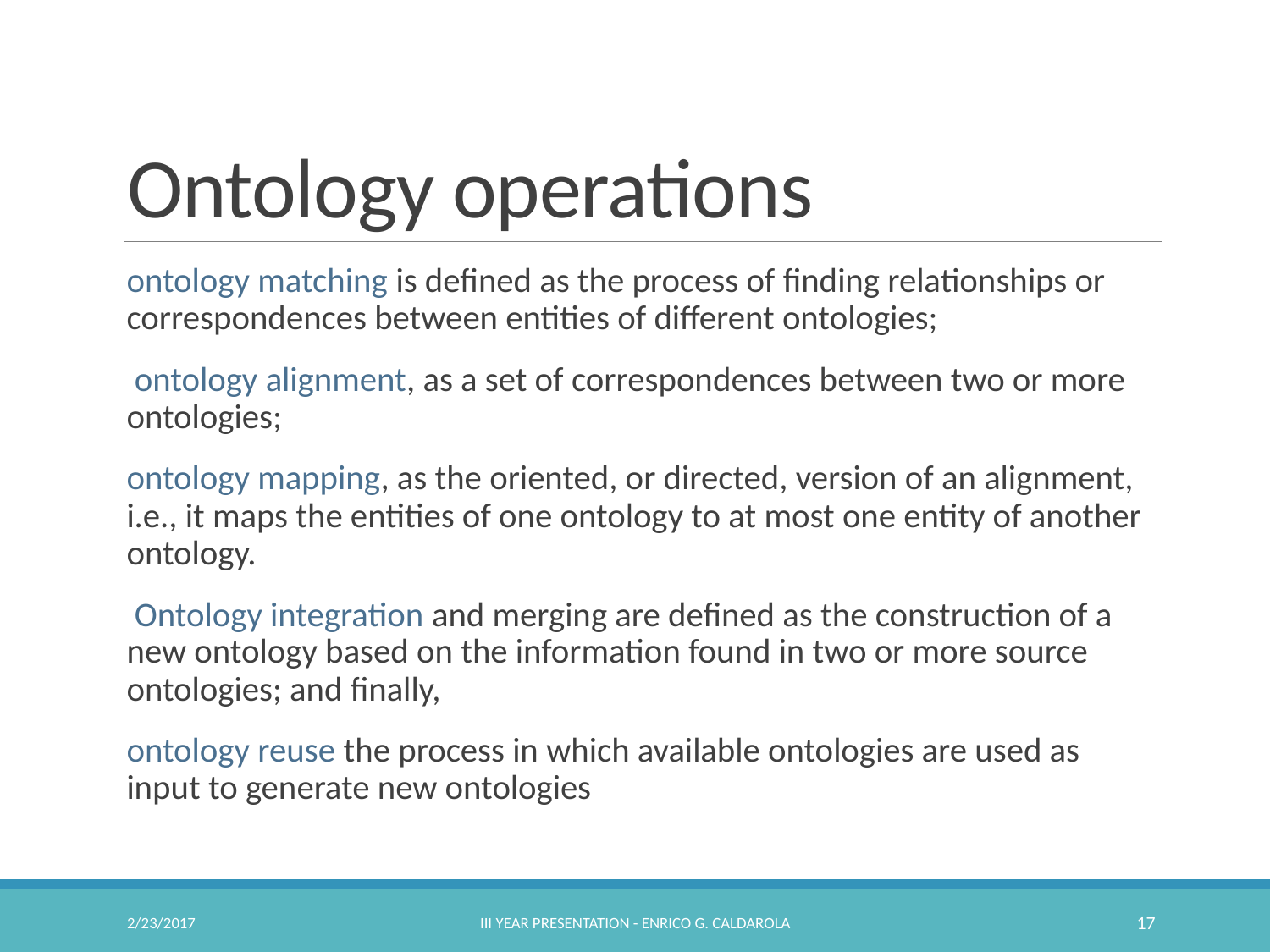

# Ontology operations
ontology matching is defined as the process of finding relationships or correspondences between entities of different ontologies;
 ontology alignment, as a set of correspondences between two or more ontologies;
ontology mapping, as the oriented, or directed, version of an alignment, i.e., it maps the entities of one ontology to at most one entity of another ontology.
 Ontology integration and merging are defined as the construction of a new ontology based on the information found in two or more source ontologies; and finally,
ontology reuse the process in which available ontologies are used as input to generate new ontologies
2/23/2017
III Year Presentation - Enrico G. Caldarola
17